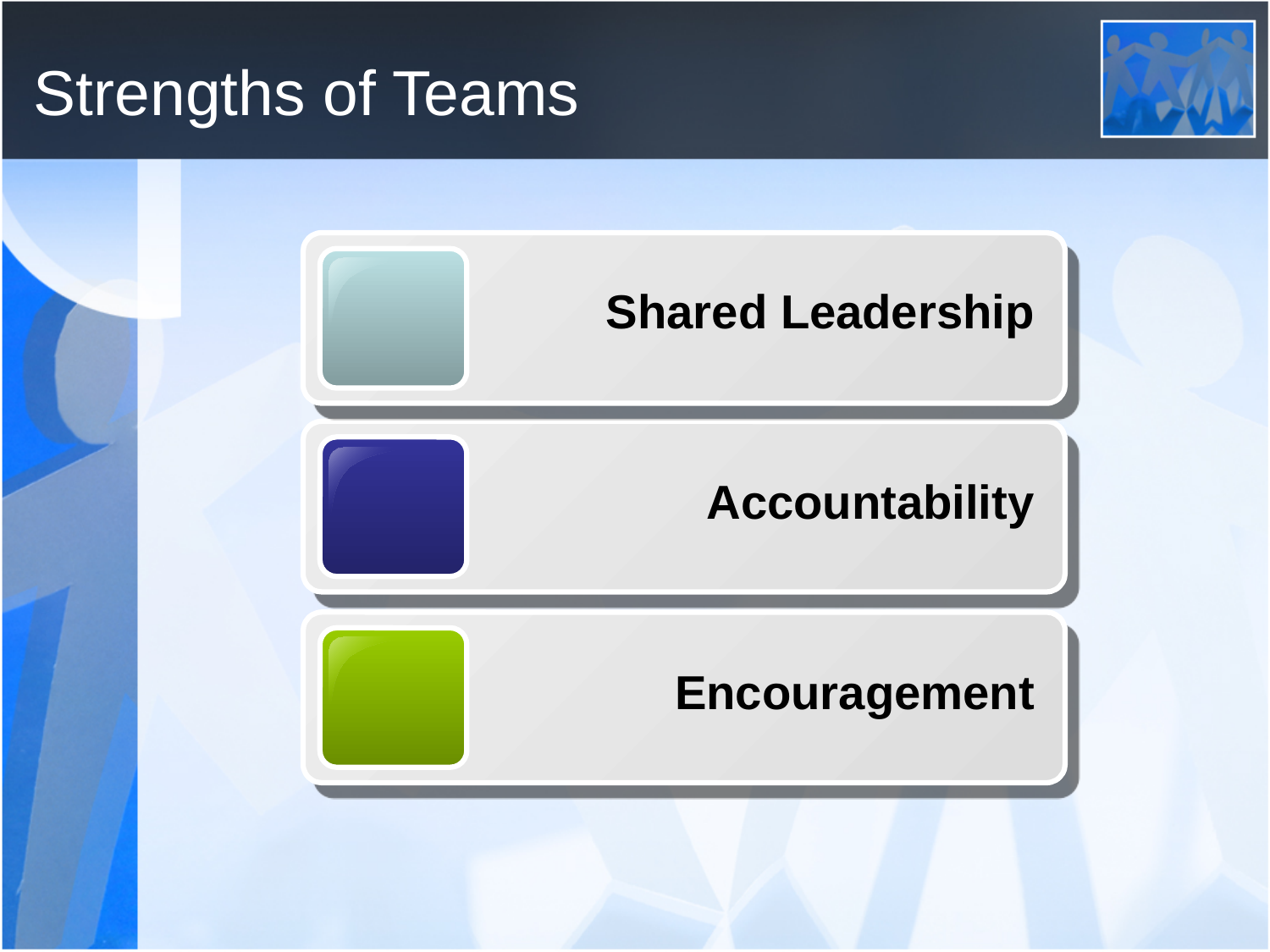

# Strengths of Teams

Shared Leadership

Accountability

Encouragement